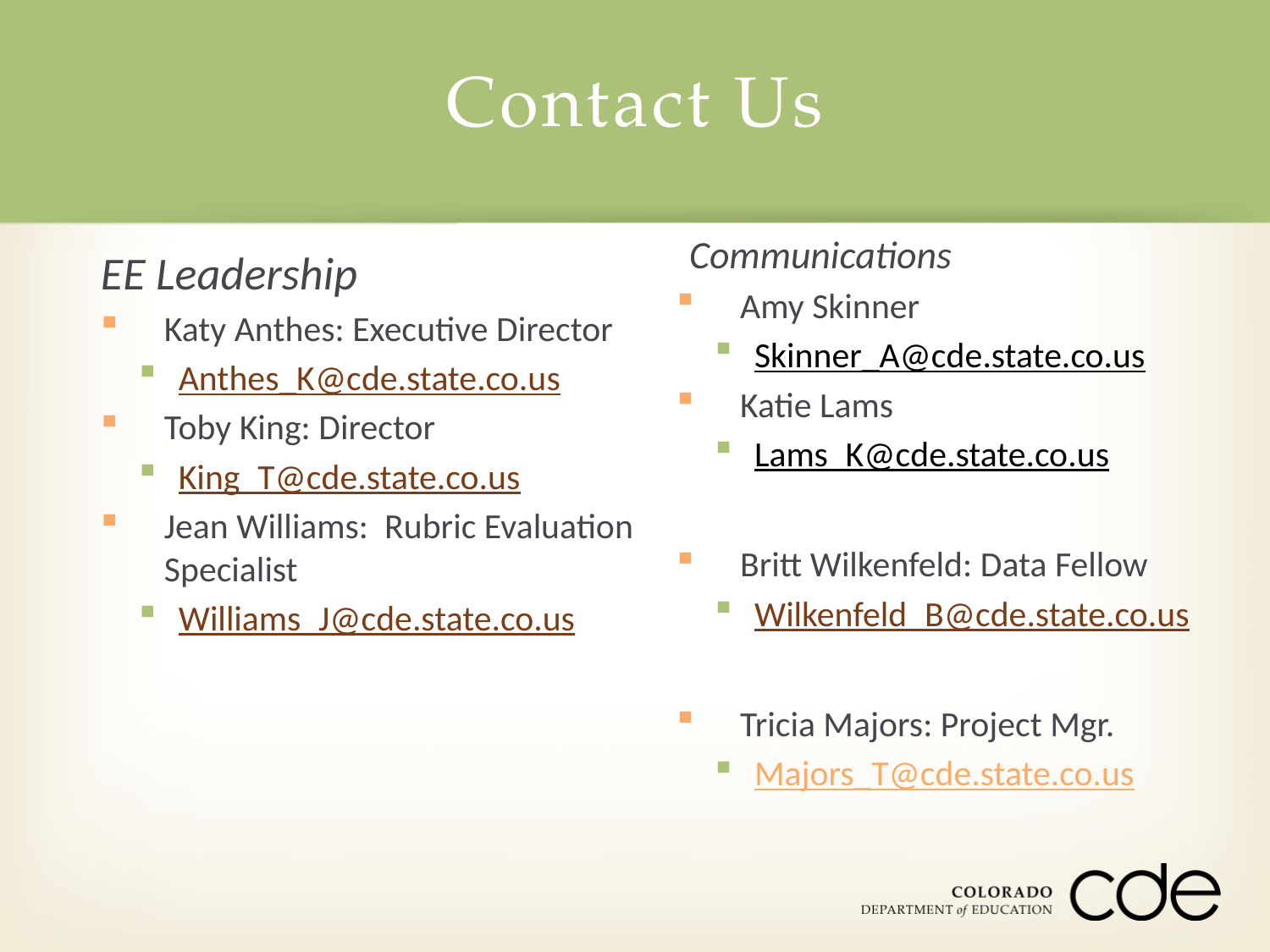

# Contact Us
Communications
Amy Skinner
Skinner_A@cde.state.co.us
Katie Lams
Lams_K@cde.state.co.us

Britt Wilkenfeld: Data Fellow
Wilkenfeld_B@cde.state.co.us

Tricia Majors: Project Mgr.
Majors_T@cde.state.co.us

EE Leadership
Katy Anthes: Executive Director
Anthes_K@cde.state.co.us
Toby King: Director
King_T@cde.state.co.us
Jean Williams:  Rubric Evaluation Specialist
Williams_J@cde.state.co.us